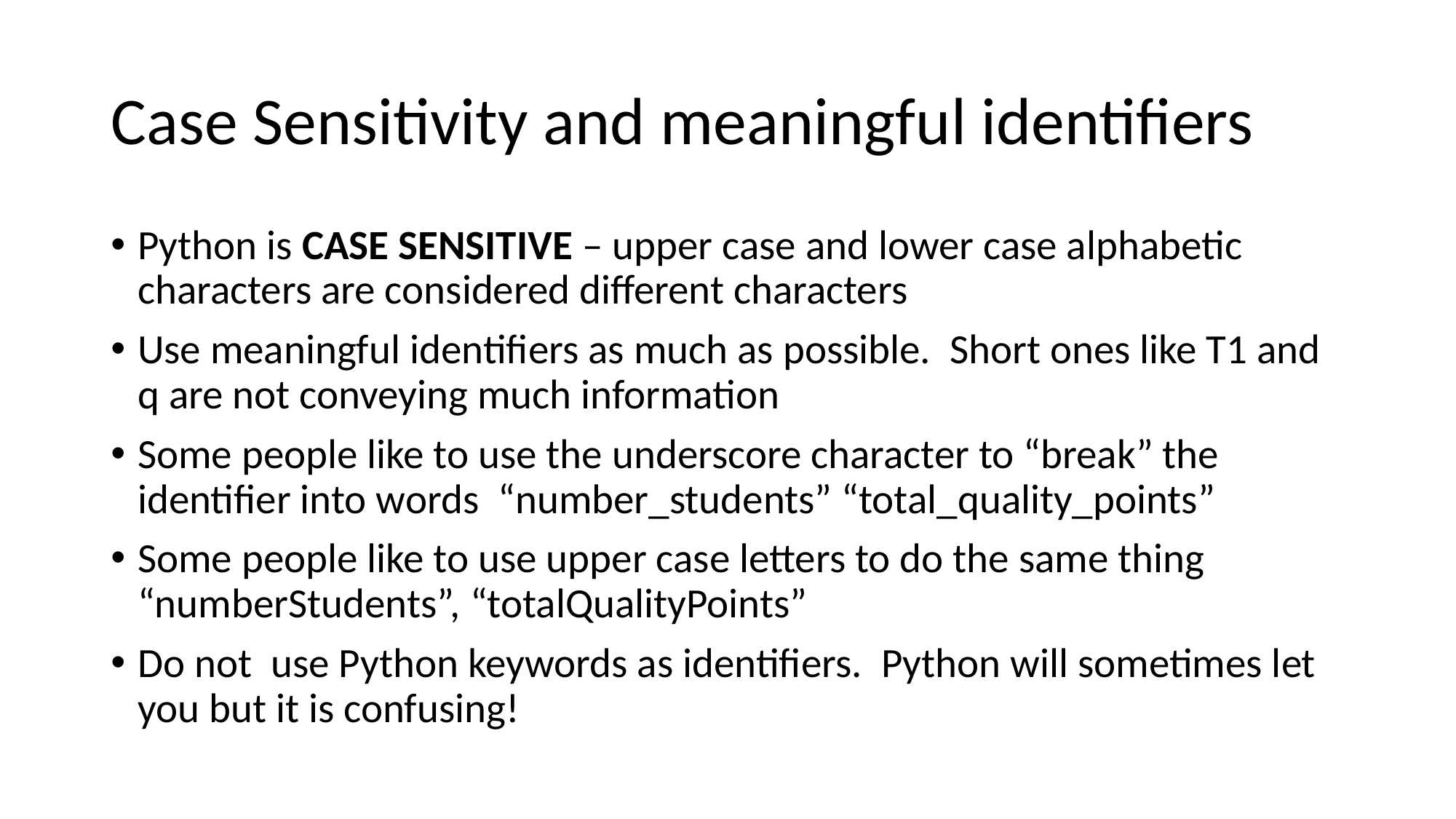

# Case Sensitivity and meaningful identifiers
Python is CASE SENSITIVE – upper case and lower case alphabetic characters are considered different characters
Use meaningful identifiers as much as possible.  Short ones like T1 and q are not conveying much information
Some people like to use the underscore character to “break” the identifier into words  “number_students” “total_quality_points”
Some people like to use upper case letters to do the same thing “numberStudents”, “totalQualityPoints”
Do not  use Python keywords as identifiers.  Python will sometimes let you but it is confusing!